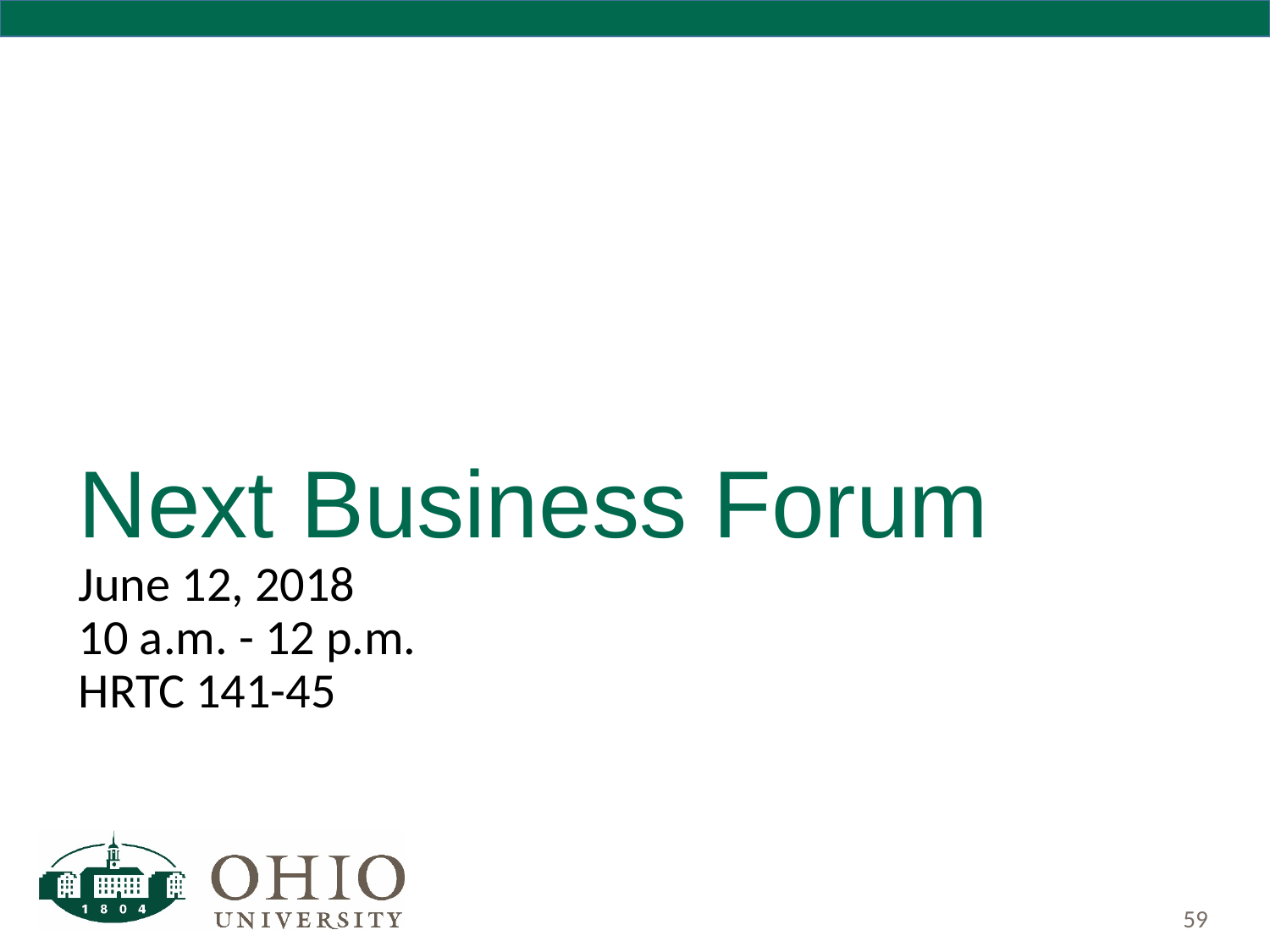

# Next Business Forum June 12, 2018 10 a.m. - 12 p.m. HRTC 141-45